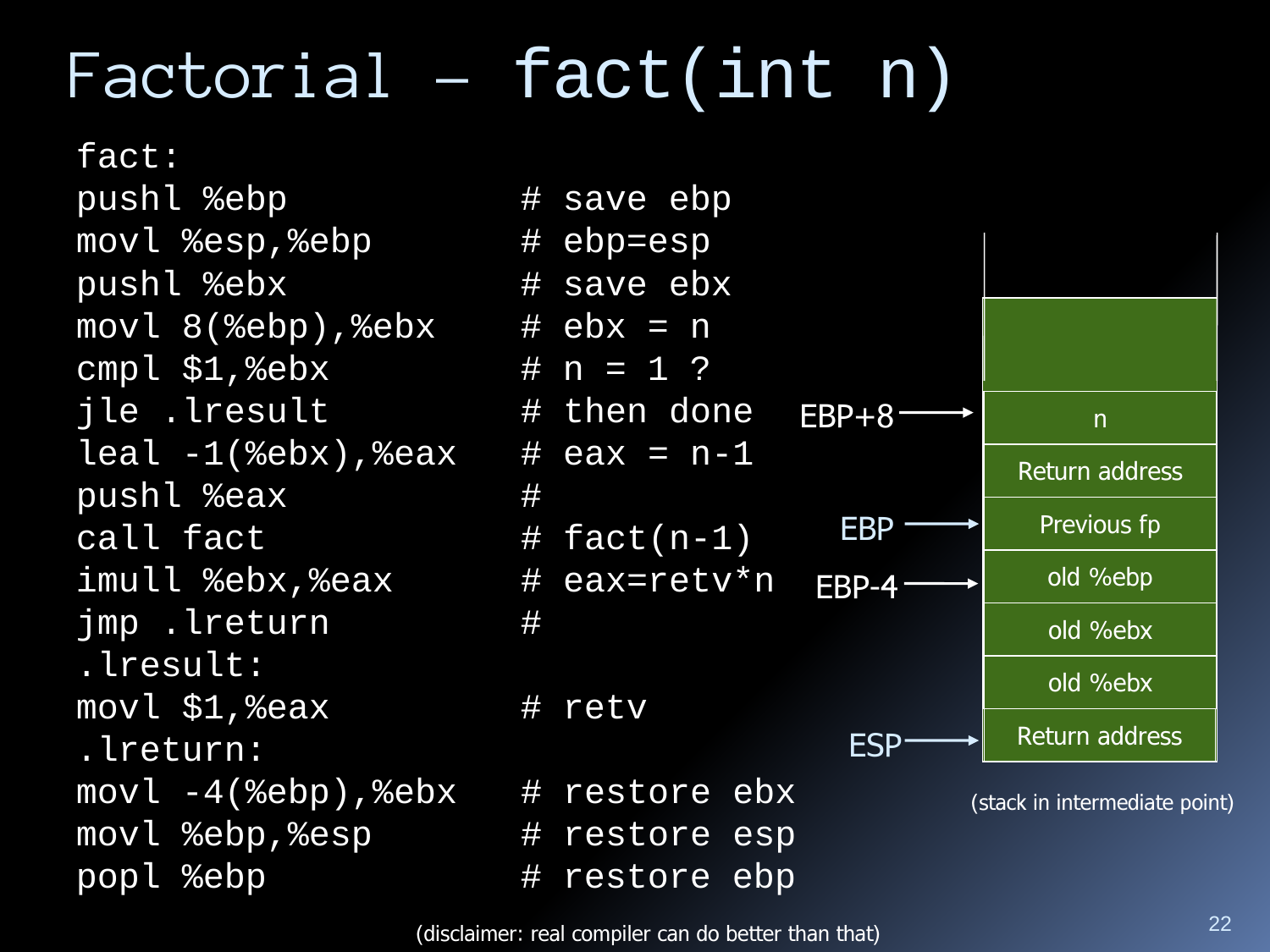

# Factorial – fact(int n)
fact:
pushl %ebp		   # save ebp
movl %esp,%ebp	   # ebp=esp
pushl %ebx		   # save ebx
movl 8(%ebp),%ebx	   # ebx = n
cmpl $1,%ebx	   # n = 1 ?
jle .lresult         # then done
leal -1(%ebx),%eax   # eax = n-1
pushl %eax		   #
call fact            # fact(n-1)
imull %ebx,%eax      # eax=retv*n
jmp .lreturn	   #
.lresult:
movl $1,%eax	   # retv
.lreturn:
movl -4(%ebp),%ebx   # restore ebx
movl %ebp,%esp       # restore esp
popl %ebp		   # restore ebp

EBP+8
n

Return address
Previous fp
EBP

old %ebp
EBP-4

old %ebx
old %ebx
Return address
ESP

(stack in intermediate point)
22
(disclaimer: real compiler can do better than that)